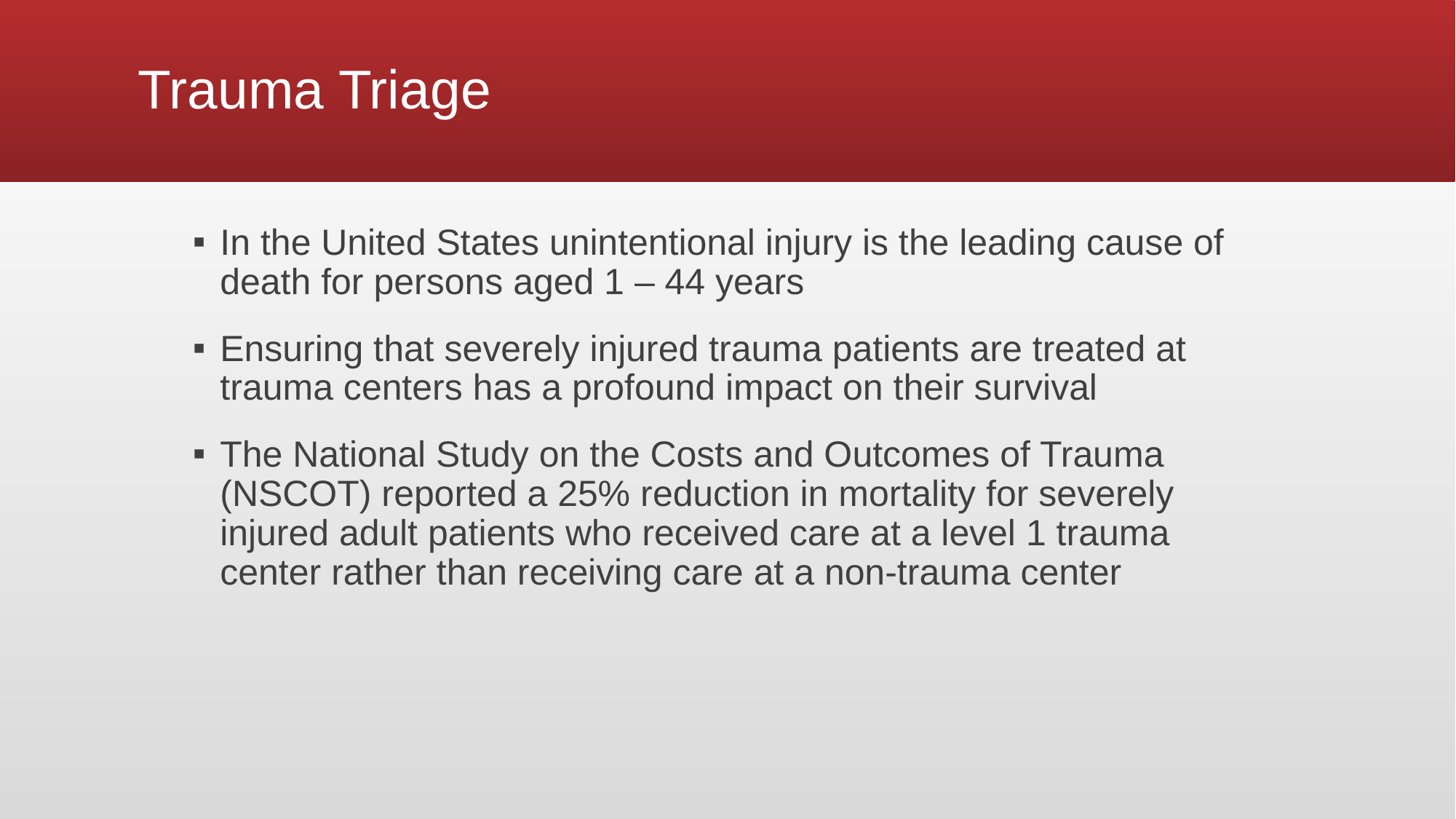

# Trauma Triage
In the United States unintentional injury is the leading cause of death for persons aged 1 – 44 years
Ensuring that severely injured trauma patients are treated at trauma centers has a profound impact on their survival
The National Study on the Costs and Outcomes of Trauma (NSCOT) reported a 25% reduction in mortality for severely injured adult patients who received care at a level 1 trauma center rather than receiving care at a non-trauma center